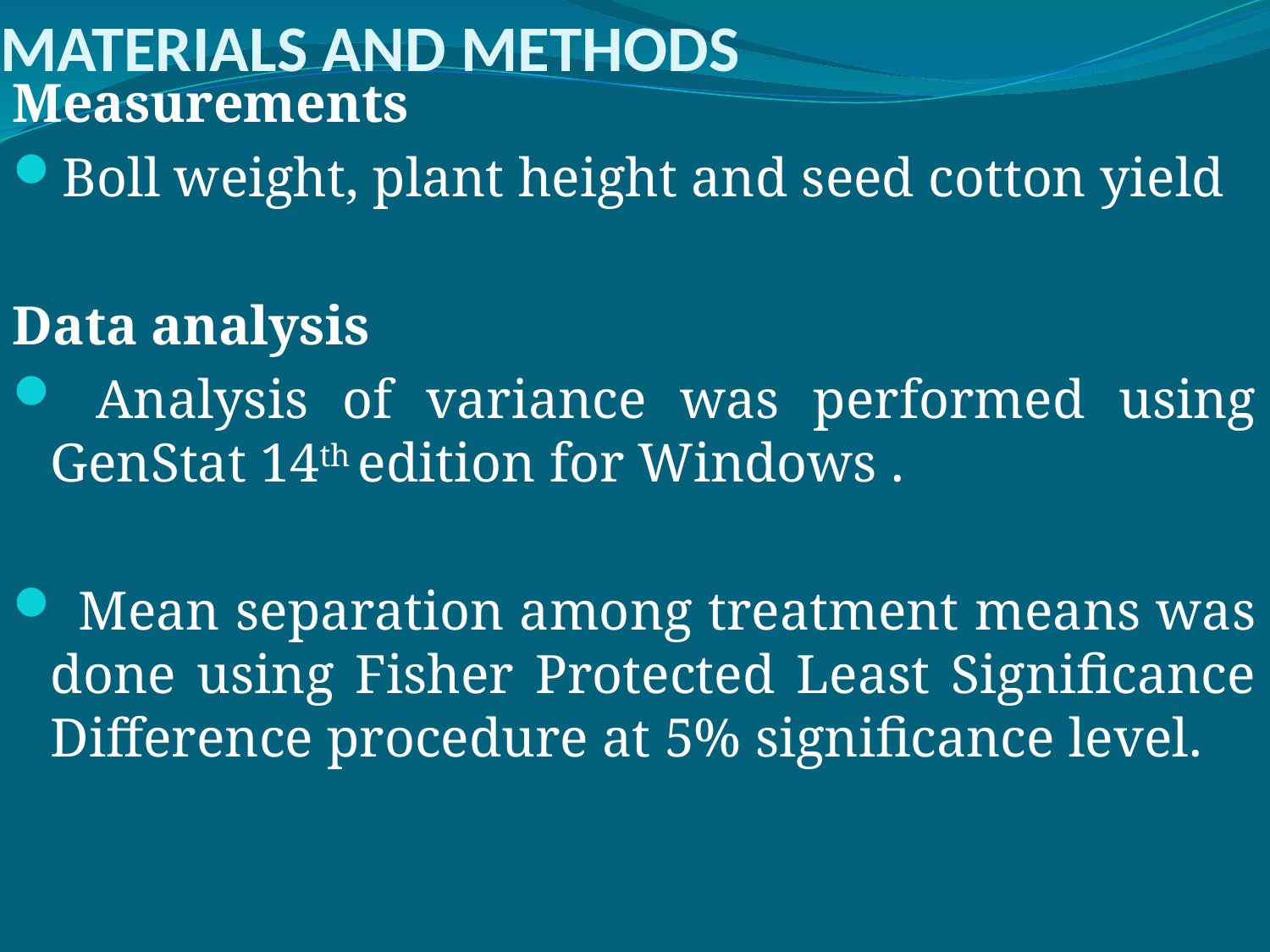

# MATERIALS AND METHODS
Measurements
Boll weight, plant height and seed cotton yield

Data analysis
 Analysis of variance was performed using GenStat 14th edition for Windows .

 Mean separation among treatment means was done using Fisher Protected Least Significance Difference procedure at 5% significance level.